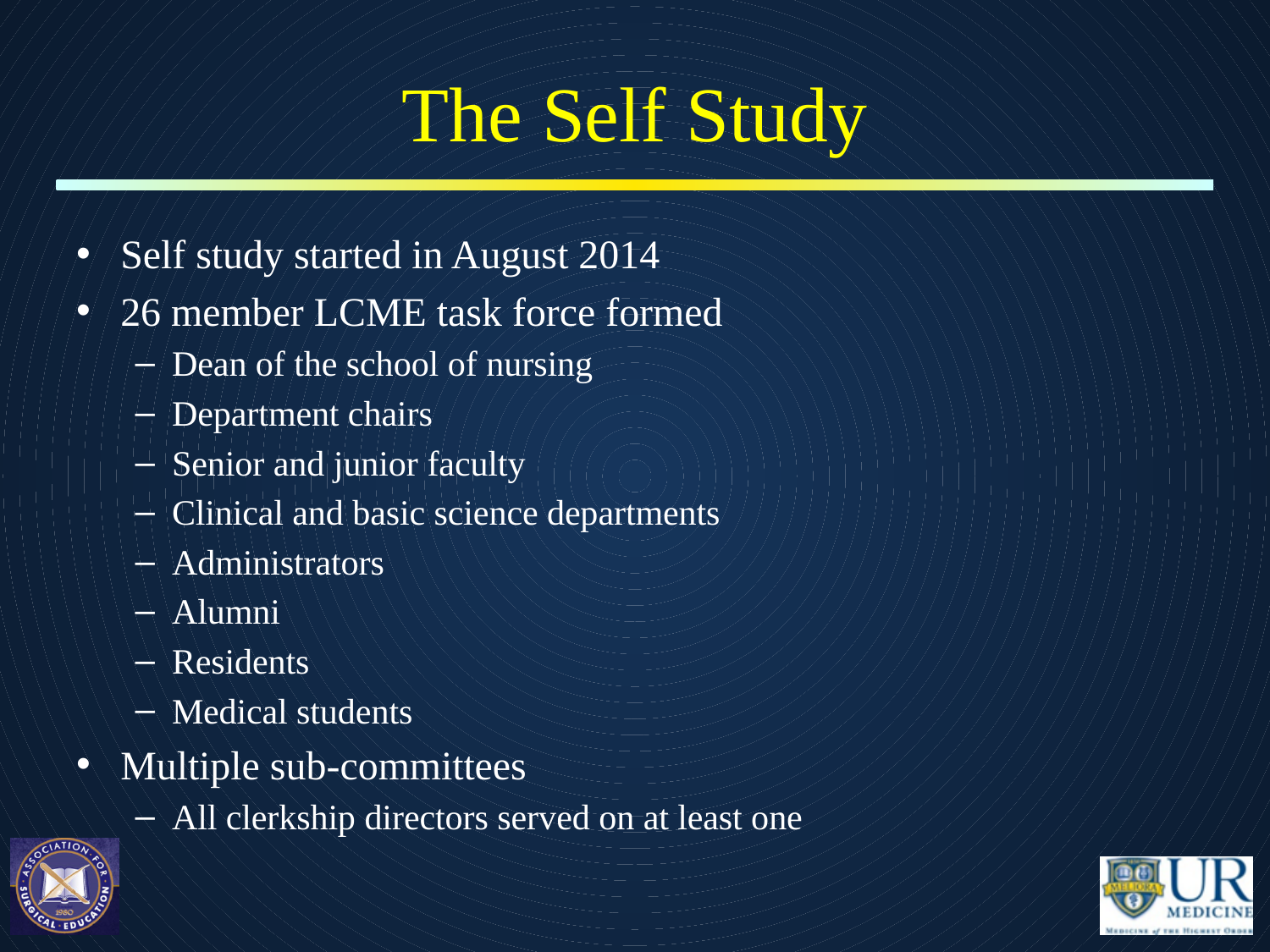

# The Self Study
Self study started in August 2014
26 member LCME task force formed
Dean of the school of nursing
Department chairs
Senior and junior faculty
Clinical and basic science departments
Administrators
Alumni
Residents
Medical students
Multiple sub-committees
All clerkship directors served on at least one